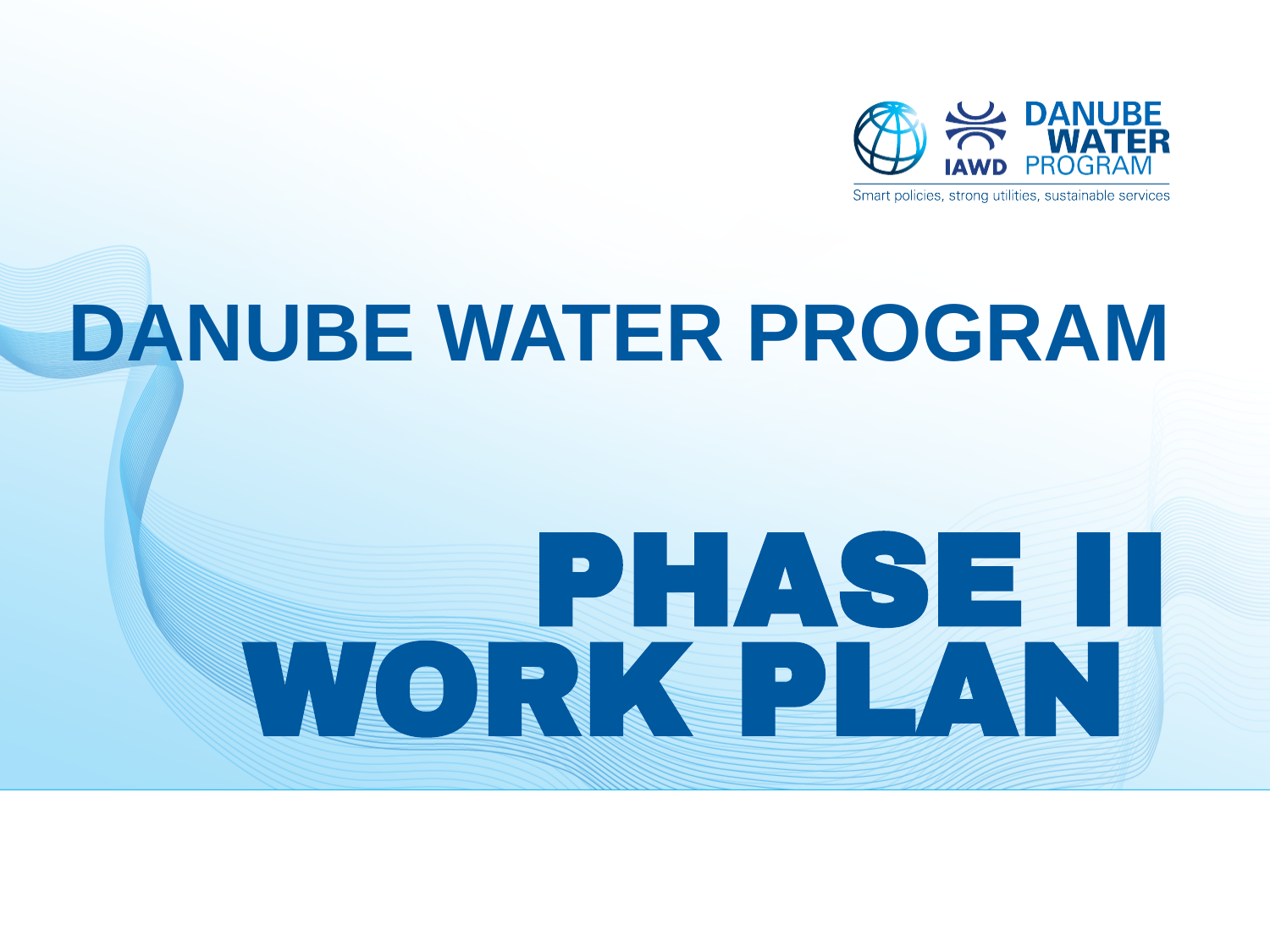

Danube Water Program
# Phase II Work Plan